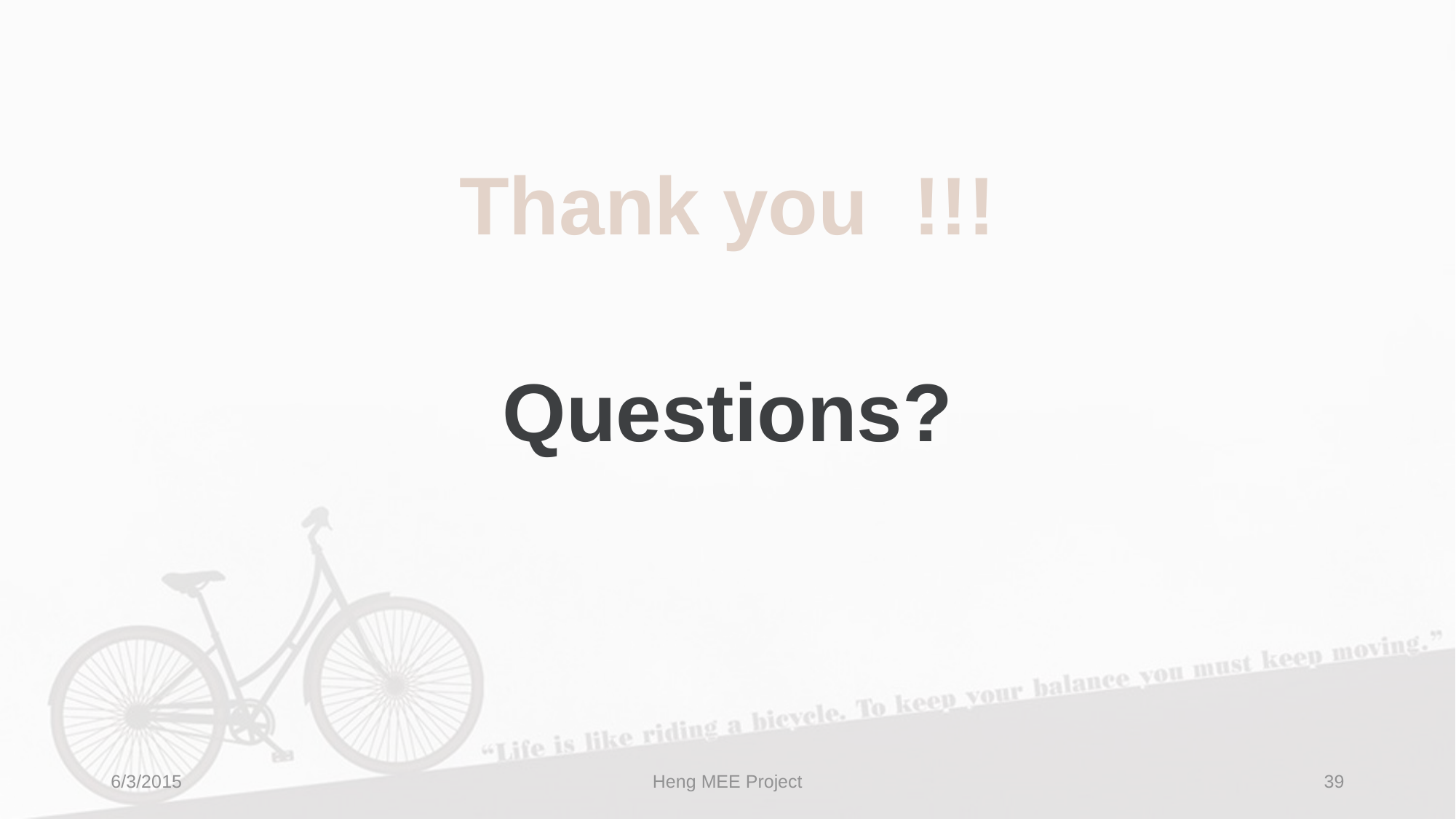

Thank you  !!!
Questions?
6/3/2015
Heng MEE Project
39